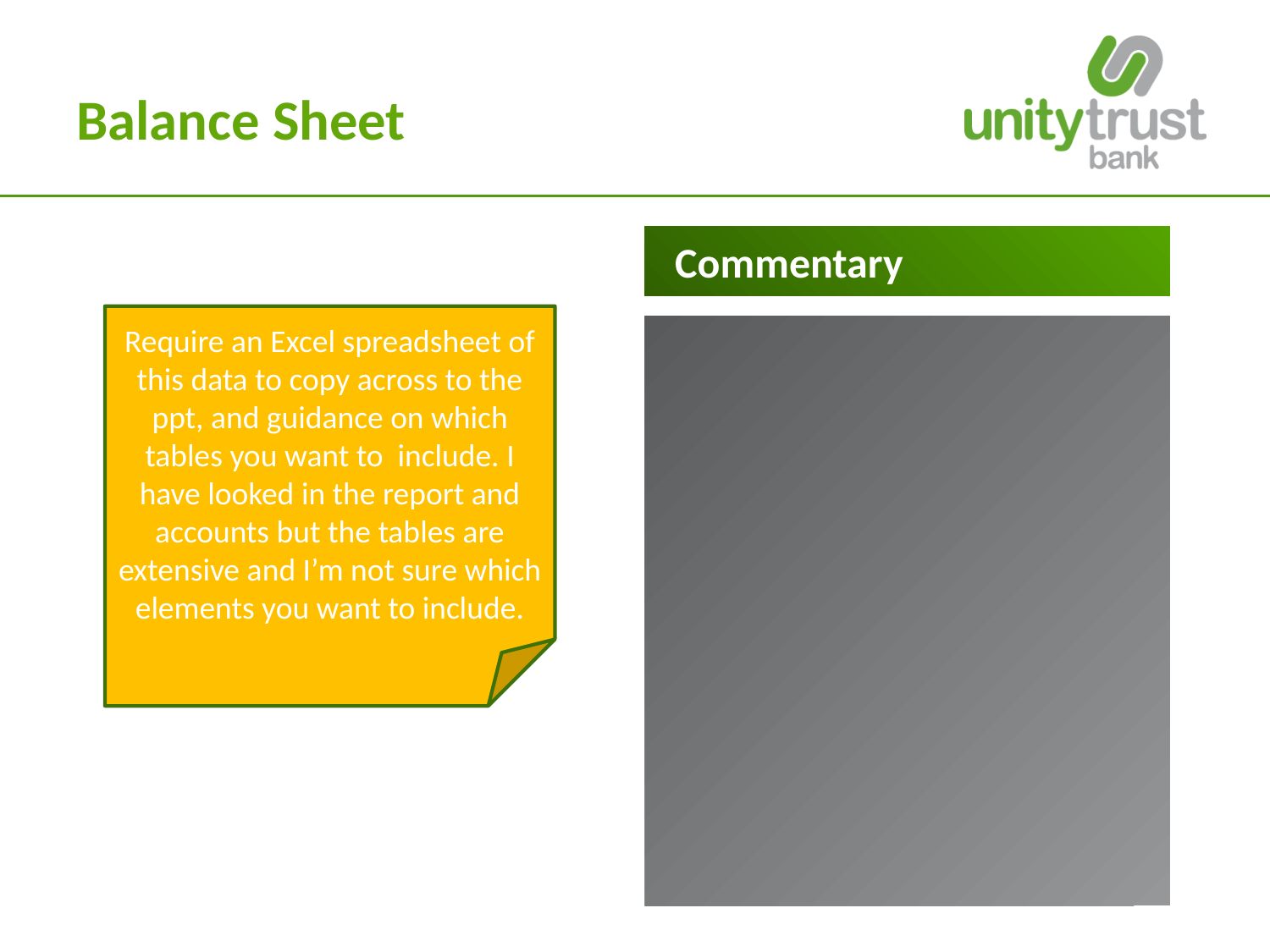

# Balance Sheet
Commentary
Require an Excel spreadsheet of this data to copy across to the ppt, and guidance on which tables you want to  include. I have looked in the report and accounts but the tables are extensive and I’m not sure which elements you want to include.